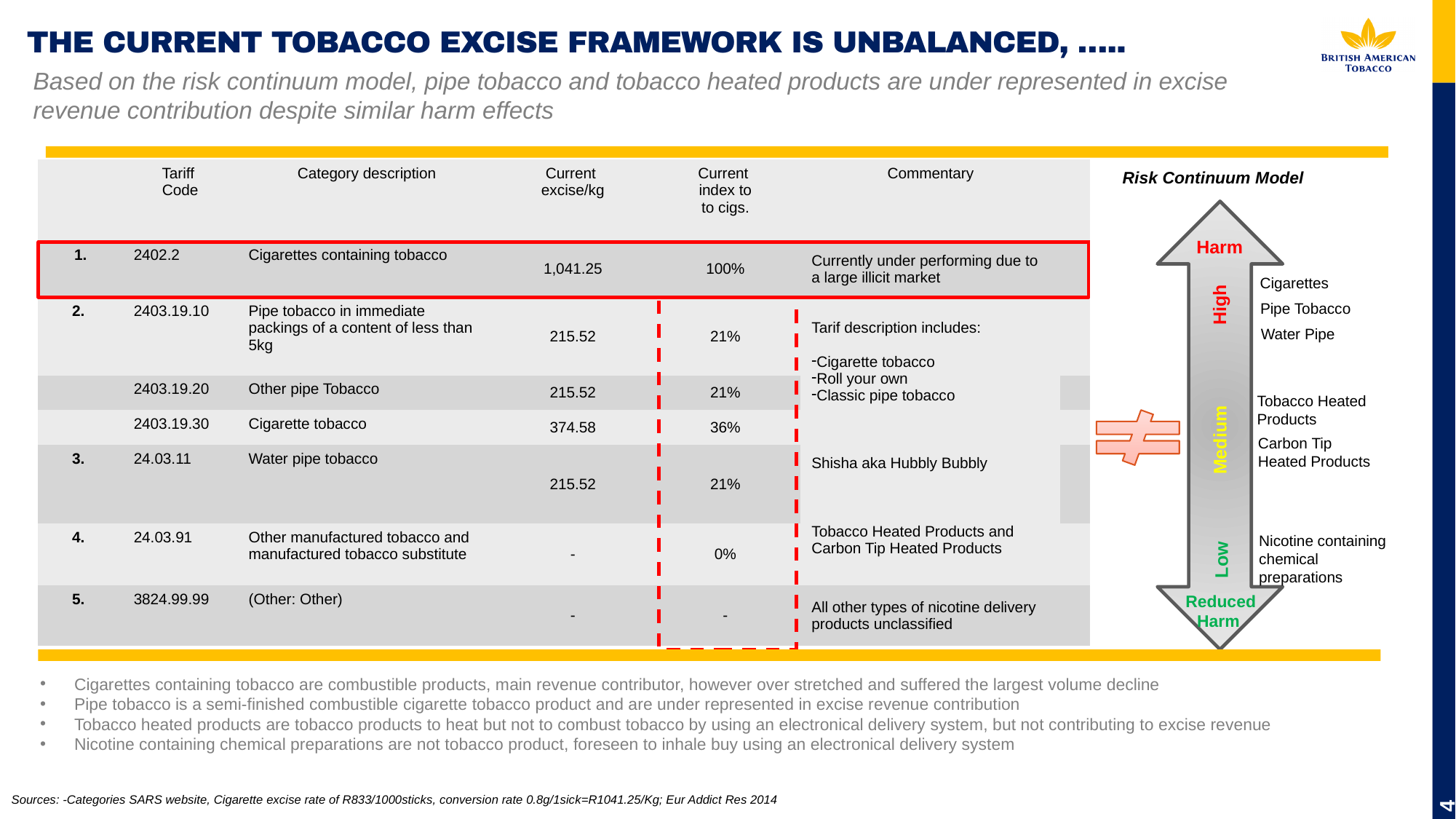

# The Current tobacco excise framework is unbalanced, …..
Based on the risk continuum model, pipe tobacco and tobacco heated products are under represented in excise revenue contribution despite similar harm effects

|  | Tariff Code | Category description | Current excise/kg | Current index to to cigs. | Commentary |  |
| --- | --- | --- | --- | --- | --- | --- |
| 1. | 2402.2 | Cigarettes containing tobacco | 1,041.25 | 100% | Currently under performing due to a large illicit market |  |
| 2. | 2403.19.10 | Pipe tobacco in immediate packings of a content of less than 5kg | 215.52 | 21% | Tarif description includes: Cigarette tobacco Roll your own Classic pipe tobacco Shisha aka Hubbly Bubbly Tobacco Heated Products and Carbon Tip Heated Products |  |
|  | 2403.19.20 | Other pipe Tobacco | 215.52 | 21% |  |  |
|  | 2403.19.30 | Cigarette tobacco | 374.58 | 36% |  |  |
| 3. | 24.03.11 | Water pipe tobacco | 215.52 | 21% |  |  |
| 4. | 24.03.91 | Other manufactured tobacco and manufactured tobacco substitute | - | 0% |  |  |
| 5. | 3824.99.99 | (Other: Other) | - | - | All other types of nicotine delivery products unclassified |  |
Risk Continuum Model

Harm

Cigarettes
High
Pipe Tobacco

Water Pipe
Tobacco Heated Products

Medium
Carbon Tip Heated Products
Nicotine containing
chemical
preparations
Low
Reduced Harm

Cigarettes containing tobacco are combustible products, main revenue contributor, however over stretched and suffered the largest volume decline
Pipe tobacco is a semi-finished combustible cigarette tobacco product and are under represented in excise revenue contribution
Tobacco heated products are tobacco products to heat but not to combust tobacco by using an electronical delivery system, but not contributing to excise revenue
Nicotine containing chemical preparations are not tobacco product, foreseen to inhale buy using an electronical delivery system
4
Sources: -Categories SARS website, Cigarette excise rate of R833/1000sticks, conversion rate 0.8g/1sick=R1041.25/Kg; Eur Addict Res 2014